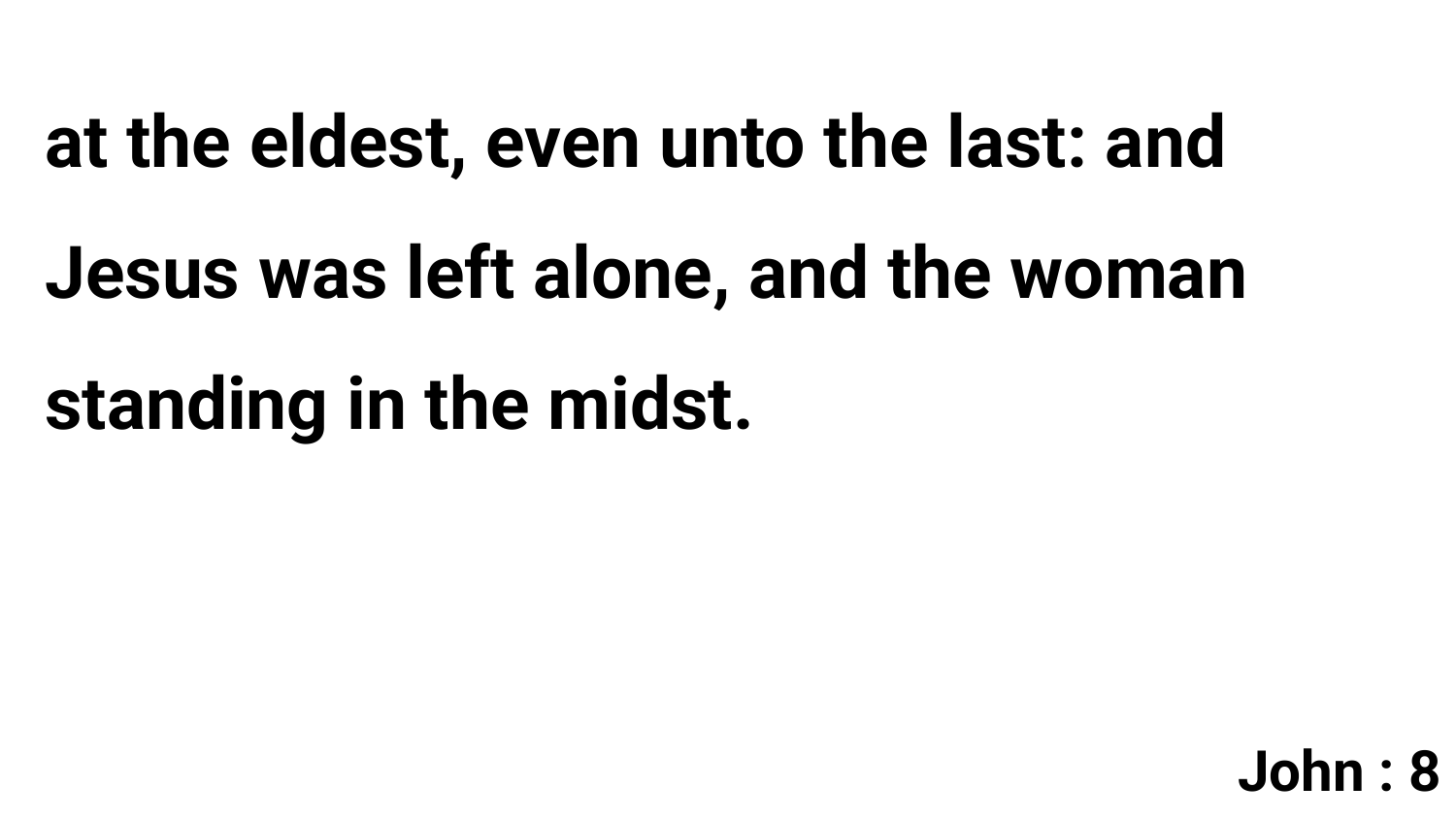

at the eldest, even unto the last: and Jesus was left alone, and the woman standing in the midst.
John : 8